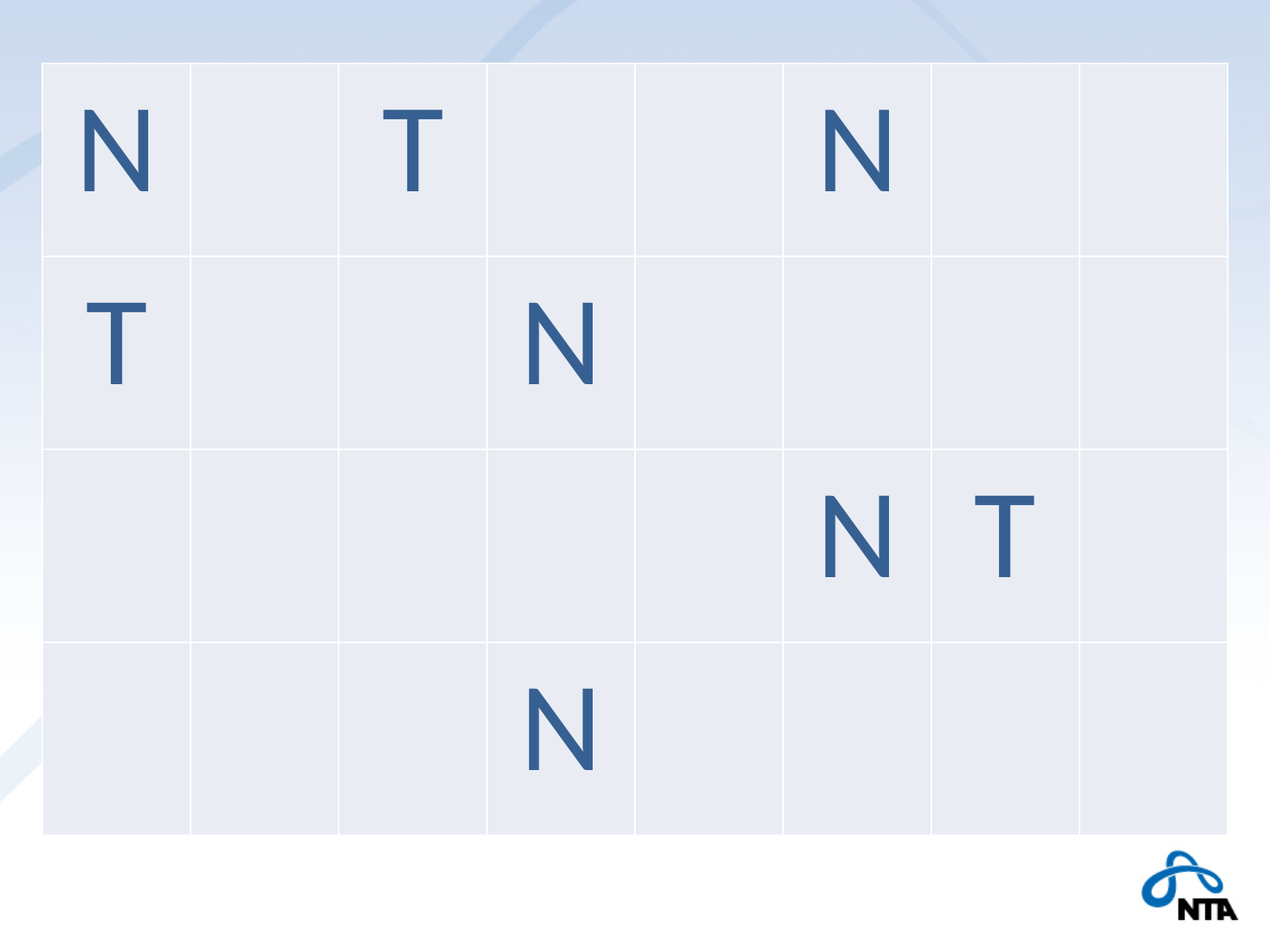

| N |  | T |  |  | N |  |  |
| --- | --- | --- | --- | --- | --- | --- | --- |
| T |  |  | N |  |  |  |  |
|  |  |  |  |  | N | T |  |
|  |  |  | N |  |  |  |  |